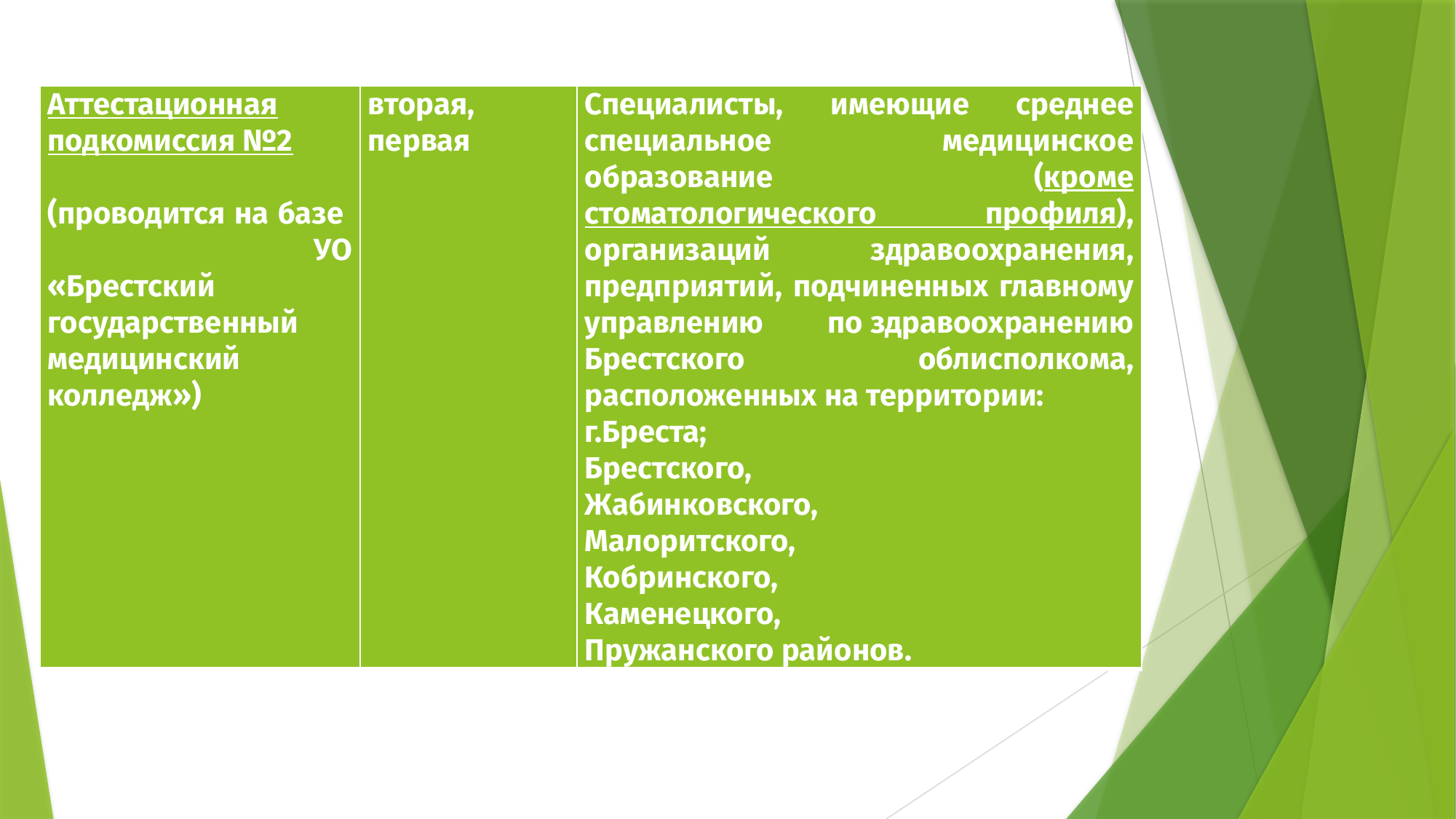

| Аттестационная подкомиссия №2   (проводится на базе УО «Брестский государственный медицинский колледж») | вторая, первая | Специалисты, имеющие среднее специальное медицинское образование (кроме стоматологического профиля), организаций здравоохранения, предприятий, подчиненных главному управлению по здравоохранению Брестского облисполкома, расположенных на территории: г.Бреста; Брестского, Жабинковского, Малоритского, Кобринского, Каменецкого, Пружанского районов. |
| --- | --- | --- |